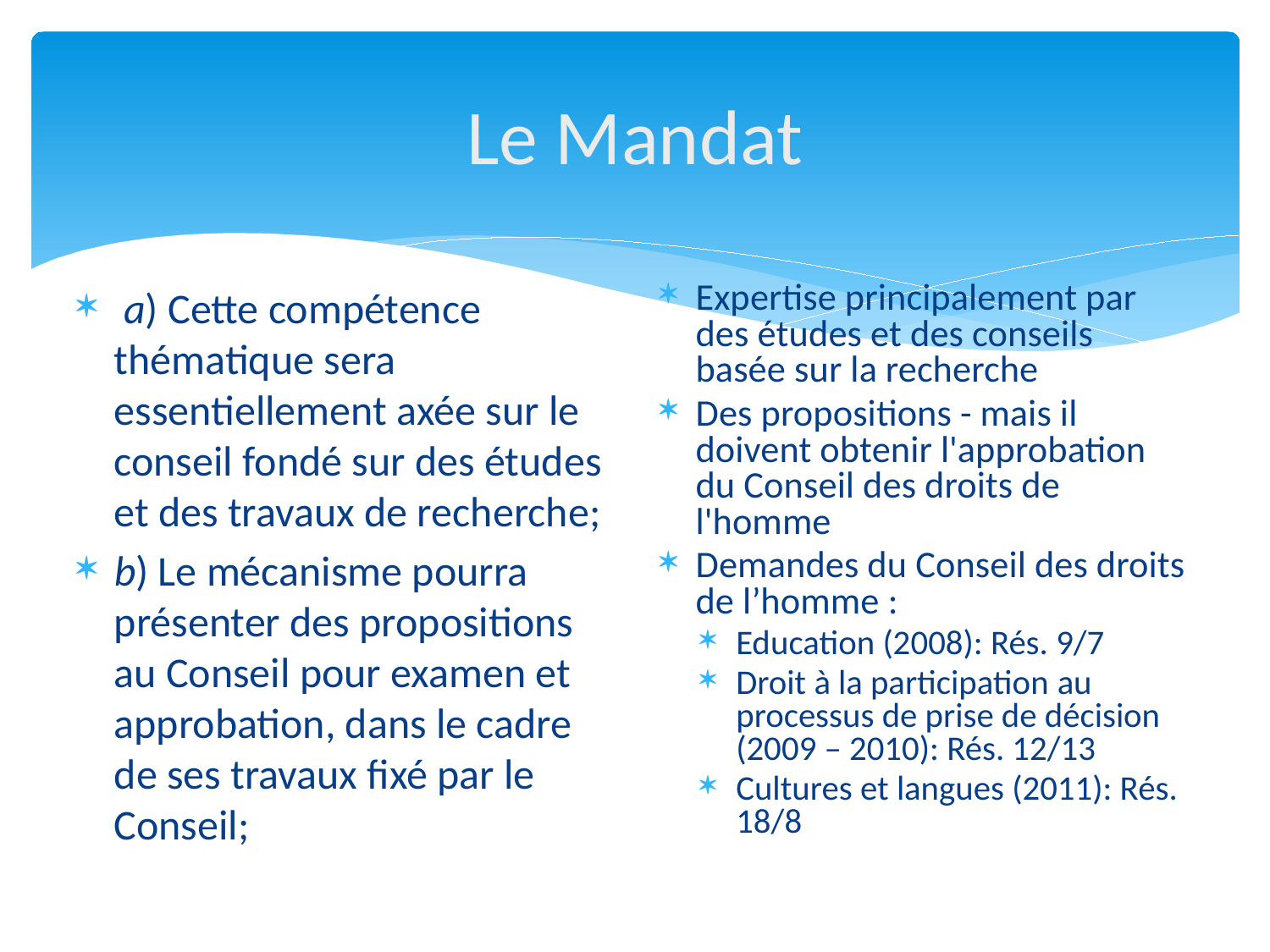

# Le Mandat
 a) Cette compétence thématique sera essentiellement axée sur le conseil fondé sur des études et des travaux de recherche;
b) Le mécanisme pourra présenter des propositions au Conseil pour examen et approbation, dans le cadre de ses travaux fixé par le Conseil;
Expertise principalement par des études et des conseils  basée sur la recherche
Des propositions - mais il doivent obtenir l'approbation du Conseil des droits de l'homme
Demandes du Conseil des droits de l’homme :
Education (2008): Rés. 9/7
Droit à la participation au processus de prise de décision (2009 – 2010): Rés. 12/13
Cultures et langues (2011): Rés. 18/8